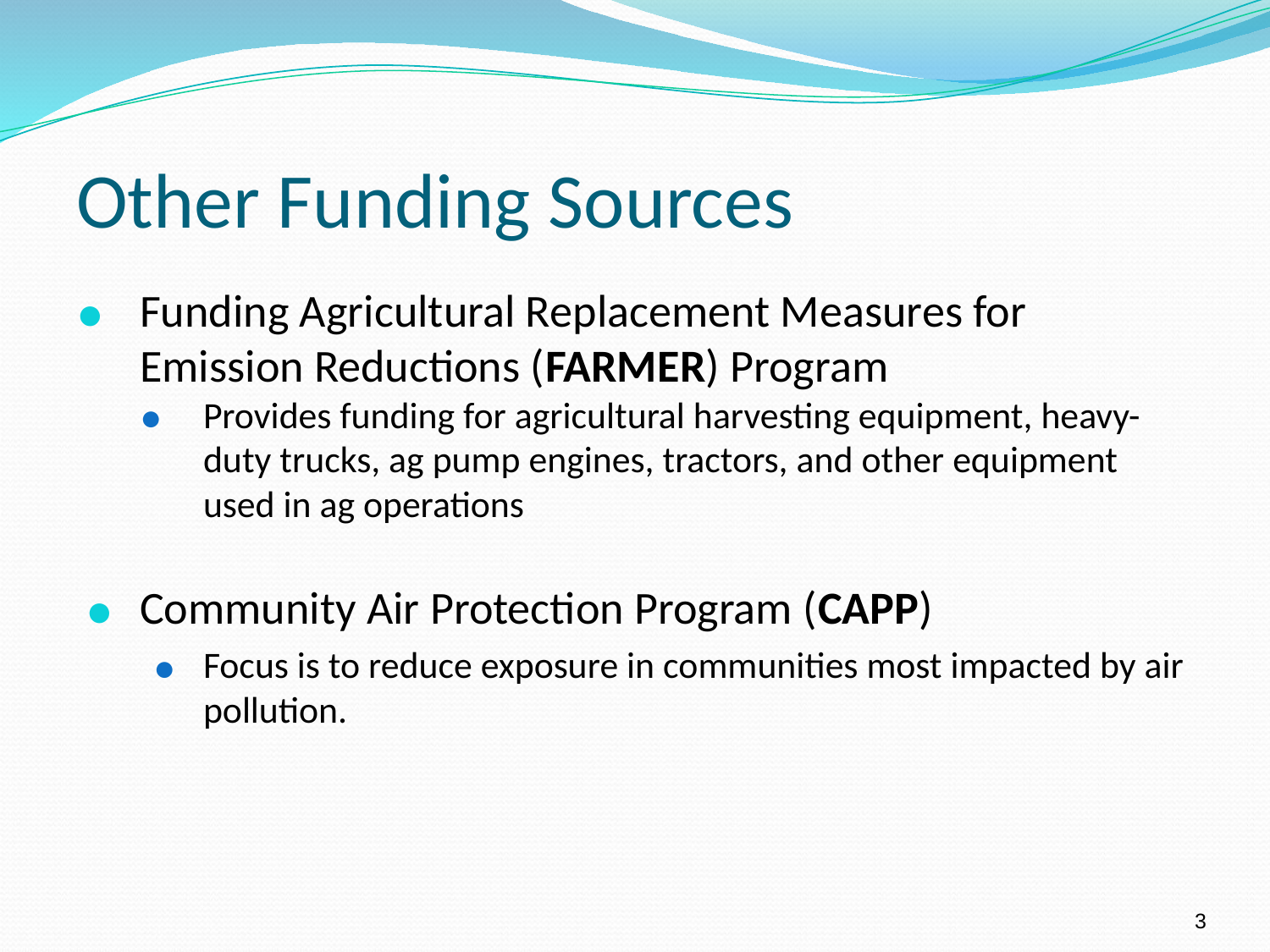

# Other Funding Sources
Funding Agricultural Replacement Measures for Emission Reductions (FARMER) Program
Provides funding for agricultural harvesting equipment, heavy-duty trucks, ag pump engines, tractors, and other equipment used in ag operations

Community Air Protection Program (CAPP)
Focus is to reduce exposure in communities most impacted by air pollution.
3